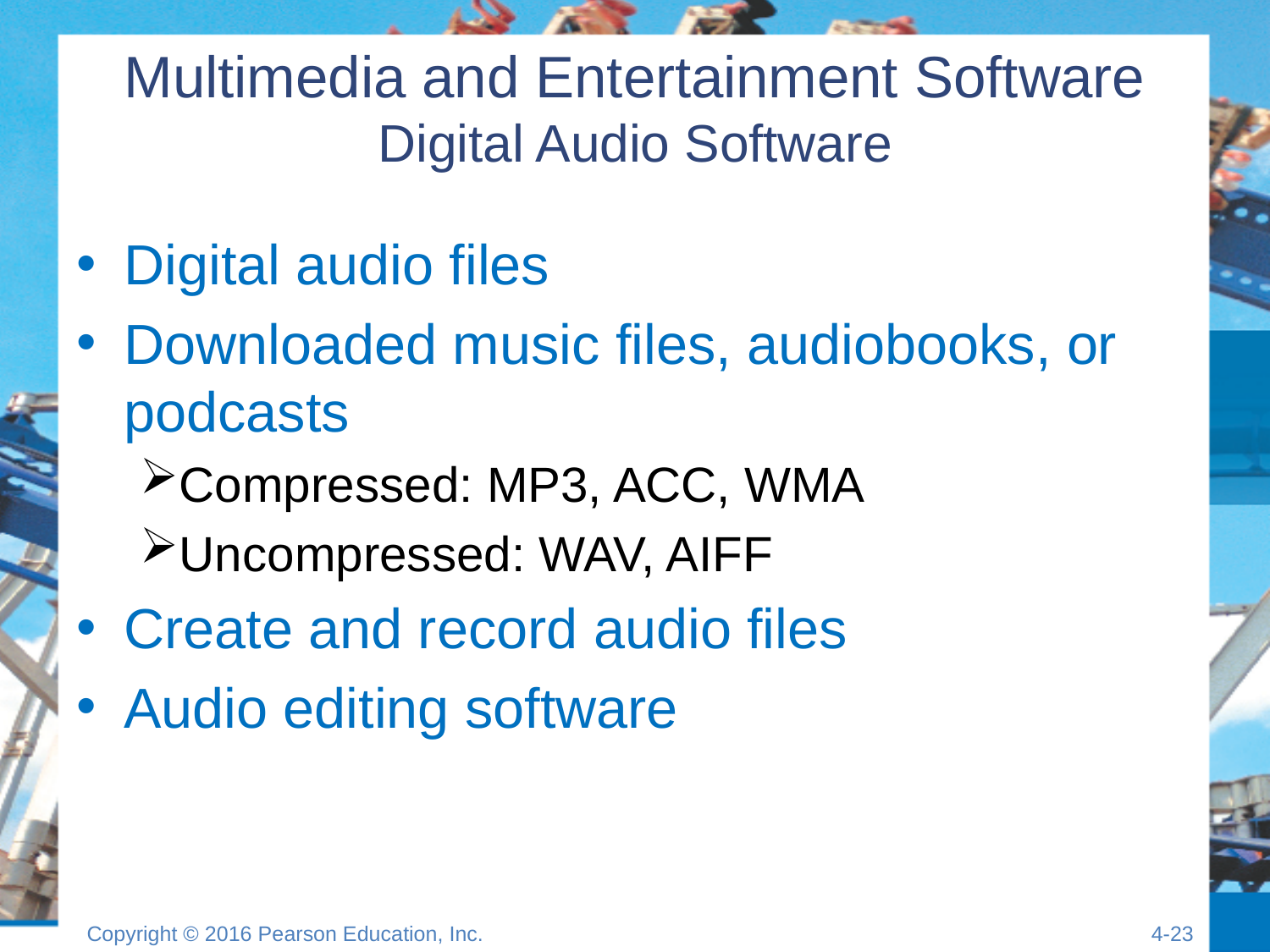

# Multimedia and Entertainment Software Digital Audio Software
Digital audio files
Downloaded music files, audiobooks, or podcasts
Compressed: MP3, ACC, WMA
Uncompressed: WAV, AIFF
Create and record audio files
Audio editing software

Copyright © 2016 Pearson Education, Inc.
4-23